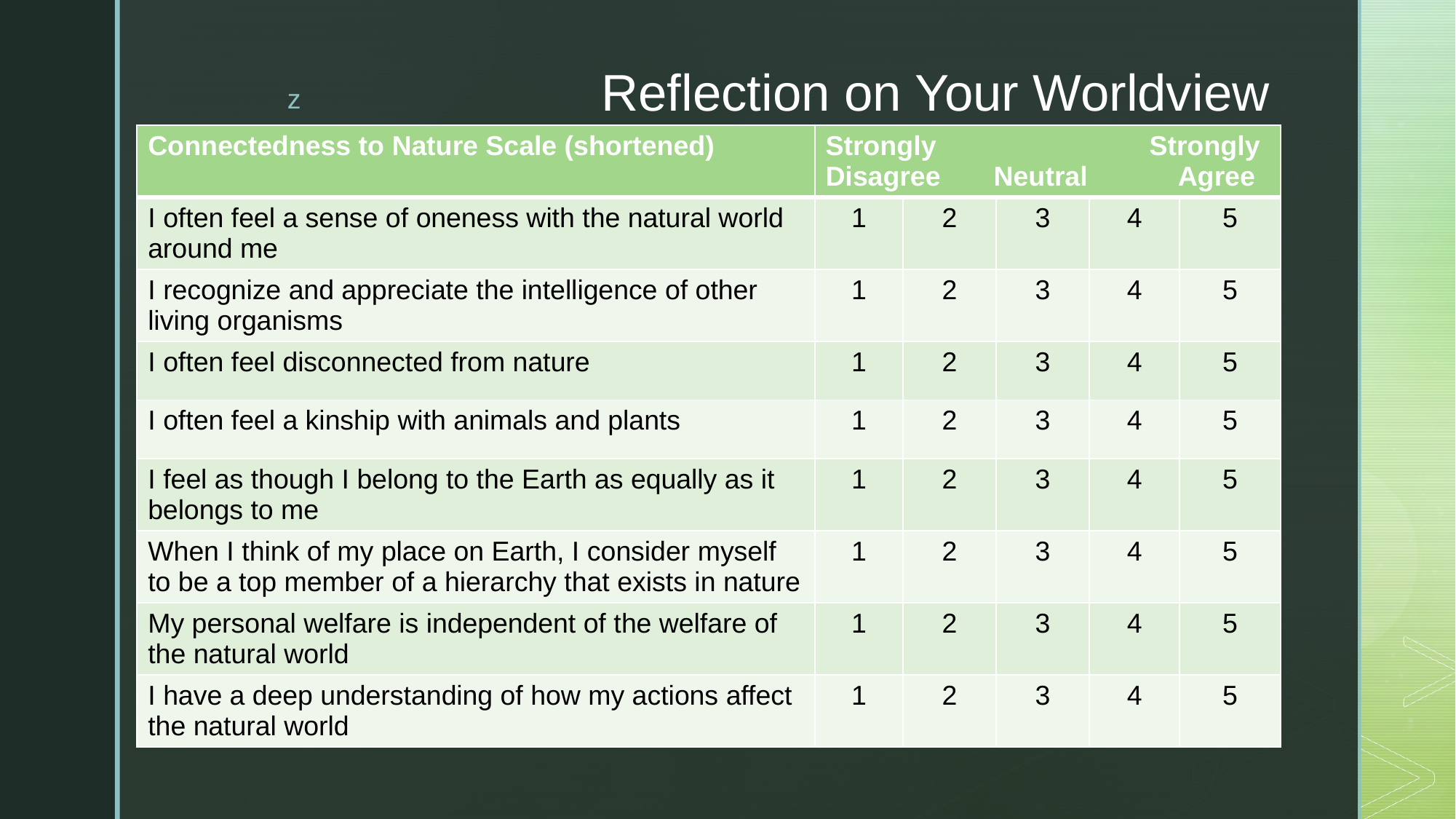

# Reflection on Your Worldview
| Connectedness to Nature Scale (shortened) | Strongly Strongly Disagree Neutral Agree |  |  |  |  |
| --- | --- | --- | --- | --- | --- |
| I often feel a sense of oneness with the natural world around me | 1 | 2 | 3 | 4 | 5 |
| I recognize and appreciate the intelligence of other living organisms | 1 | 2 | 3 | 4 | 5 |
| I often feel disconnected from nature | 1 | 2 | 3 | 4 | 5 |
| I often feel a kinship with animals and plants | 1 | 2 | 3 | 4 | 5 |
| I feel as though I belong to the Earth as equally as it belongs to me | 1 | 2 | 3 | 4 | 5 |
| When I think of my place on Earth, I consider myself to be a top member of a hierarchy that exists in nature | 1 | 2 | 3 | 4 | 5 |
| My personal welfare is independent of the welfare of the natural world | 1 | 2 | 3 | 4 | 5 |
| I have a deep understanding of how my actions affect the natural world | 1 | 2 | 3 | 4 | 5 |